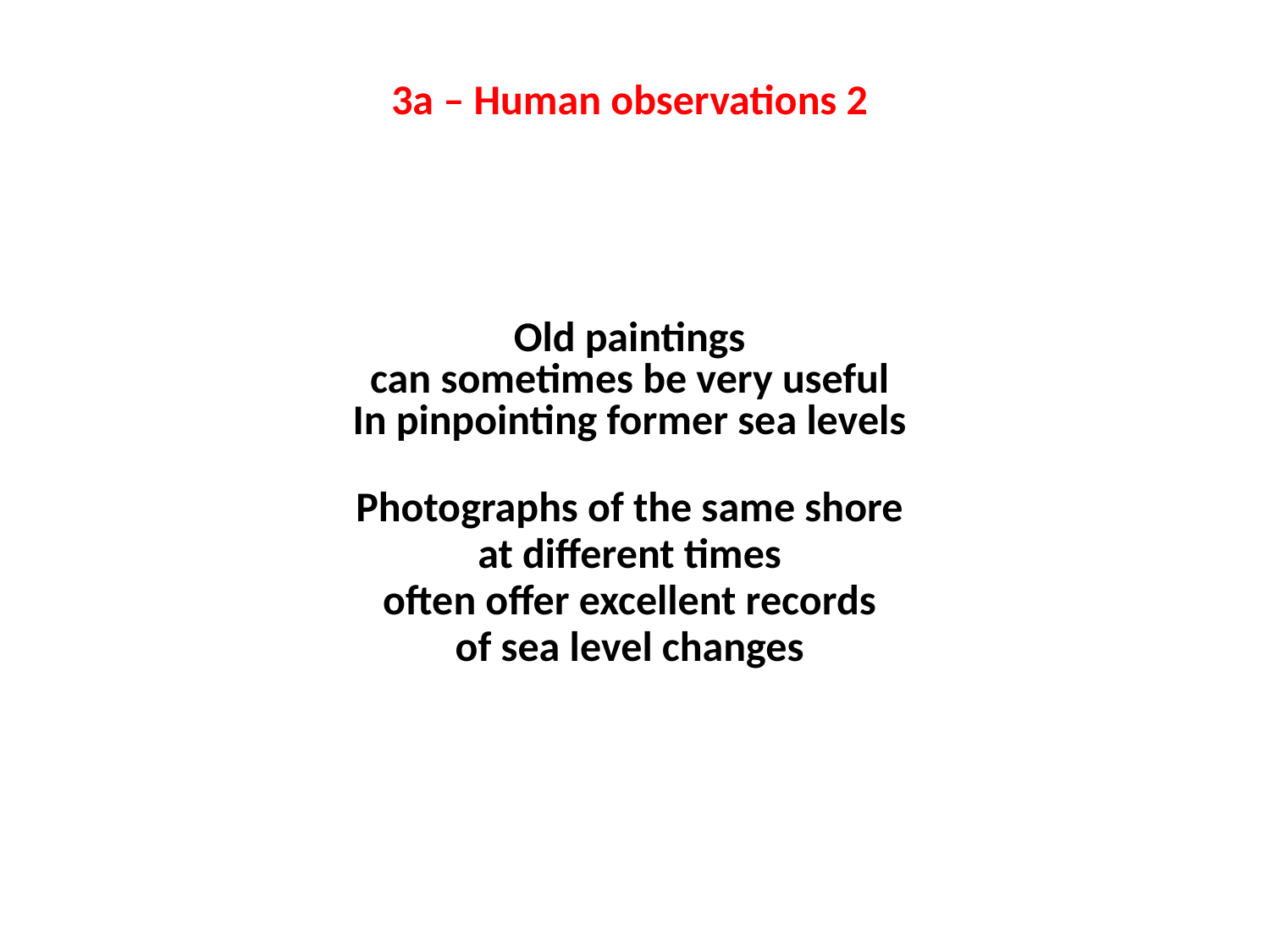

3a – Human observations 2

Old paintings
can sometimes be very useful
In pinpointing former sea levels

Photographs of the same shore
at different times
often offer excellent records
of sea level changes